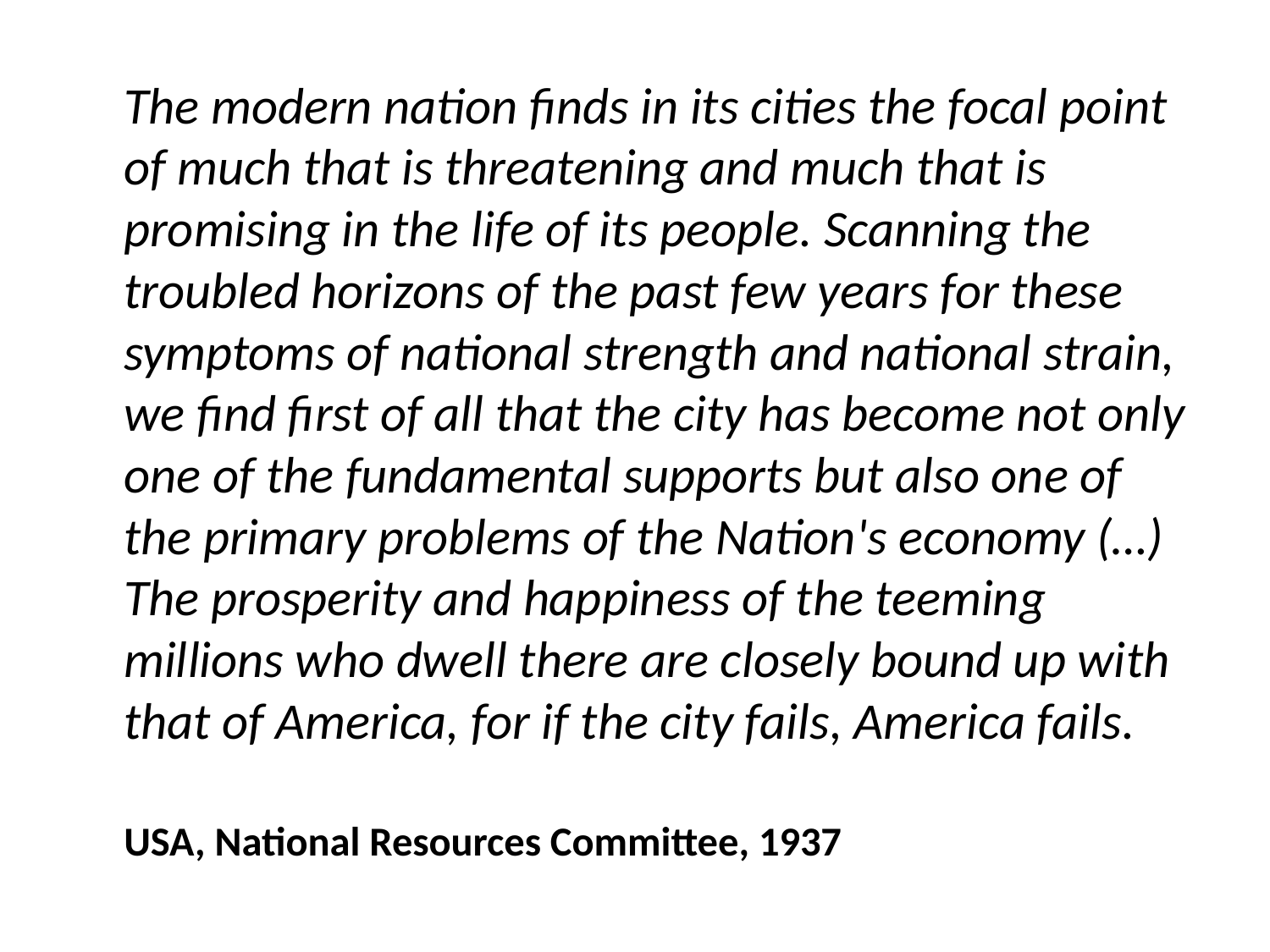

The modern nation finds in its cities the focal point of much that is threatening and much that is promising in the life of its people. Scanning the  troubled horizons of the past few years for these symptoms of national strength and national strain, we find first of all that the city has become not only one of the fundamental supports but also one of the primary problems of the Nation's economy (…) The prosperity and happiness of the teeming millions who dwell there are closely bound up with that of America, for if the city fails, America fails.

USA, National Resources Committee, 1937